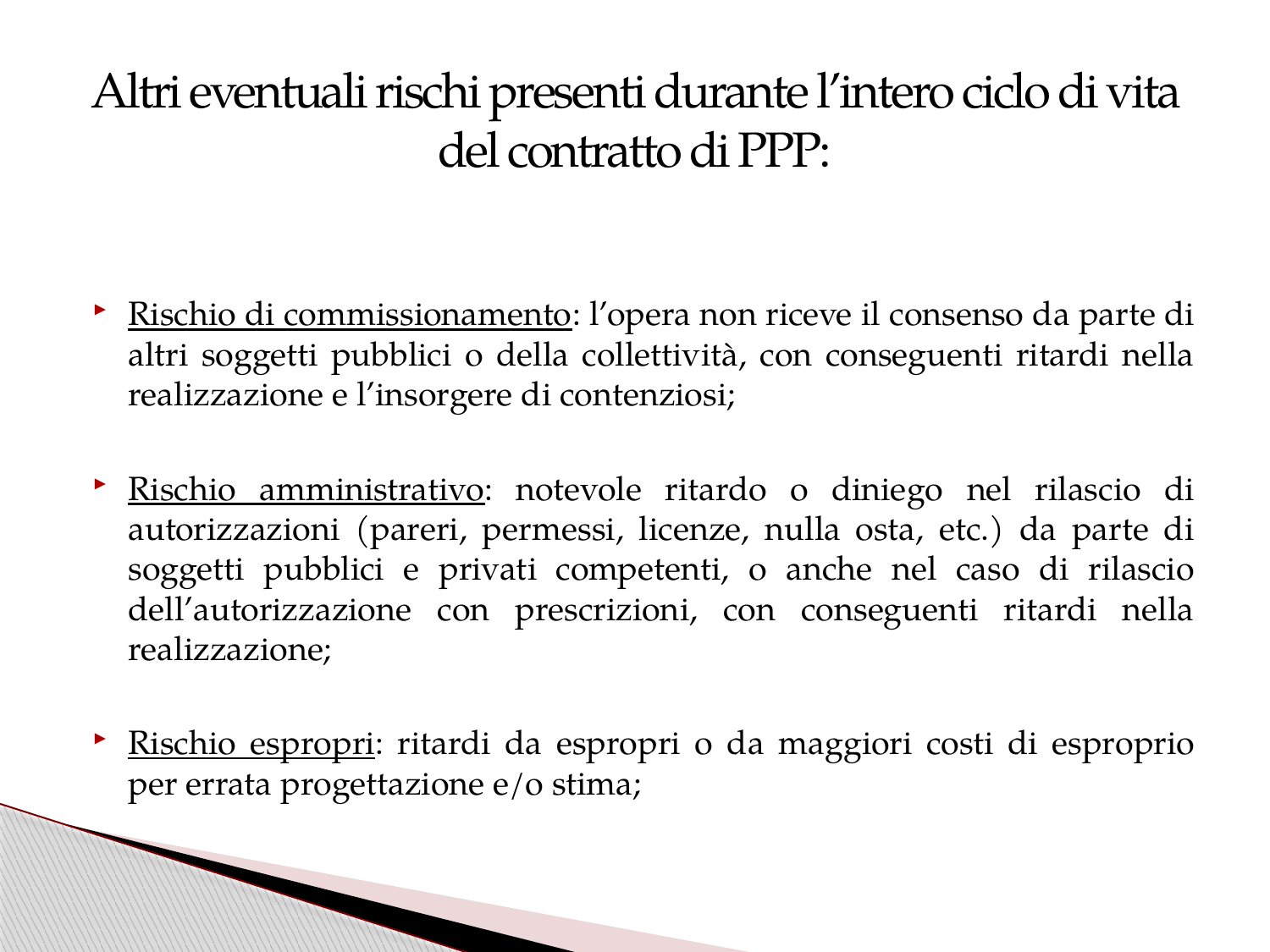

# Altri eventuali rischi presenti durante l’intero ciclo di vita del contratto di PPP:
Rischio di commissionamento: l’opera non riceve il consenso da parte di altri soggetti pubblici o della collettività, con conseguenti ritardi nella realizzazione e l’insorgere di contenziosi;

Rischio amministrativo: notevole ritardo o diniego nel rilascio di autorizzazioni (pareri, permessi, licenze, nulla osta, etc.) da parte di soggetti pubblici e privati competenti, o anche nel caso di rilascio dell’autorizzazione con prescrizioni, con conseguenti ritardi nella realizzazione;

Rischio espropri: ritardi da espropri o da maggiori costi di esproprio per errata progettazione e/o stima;